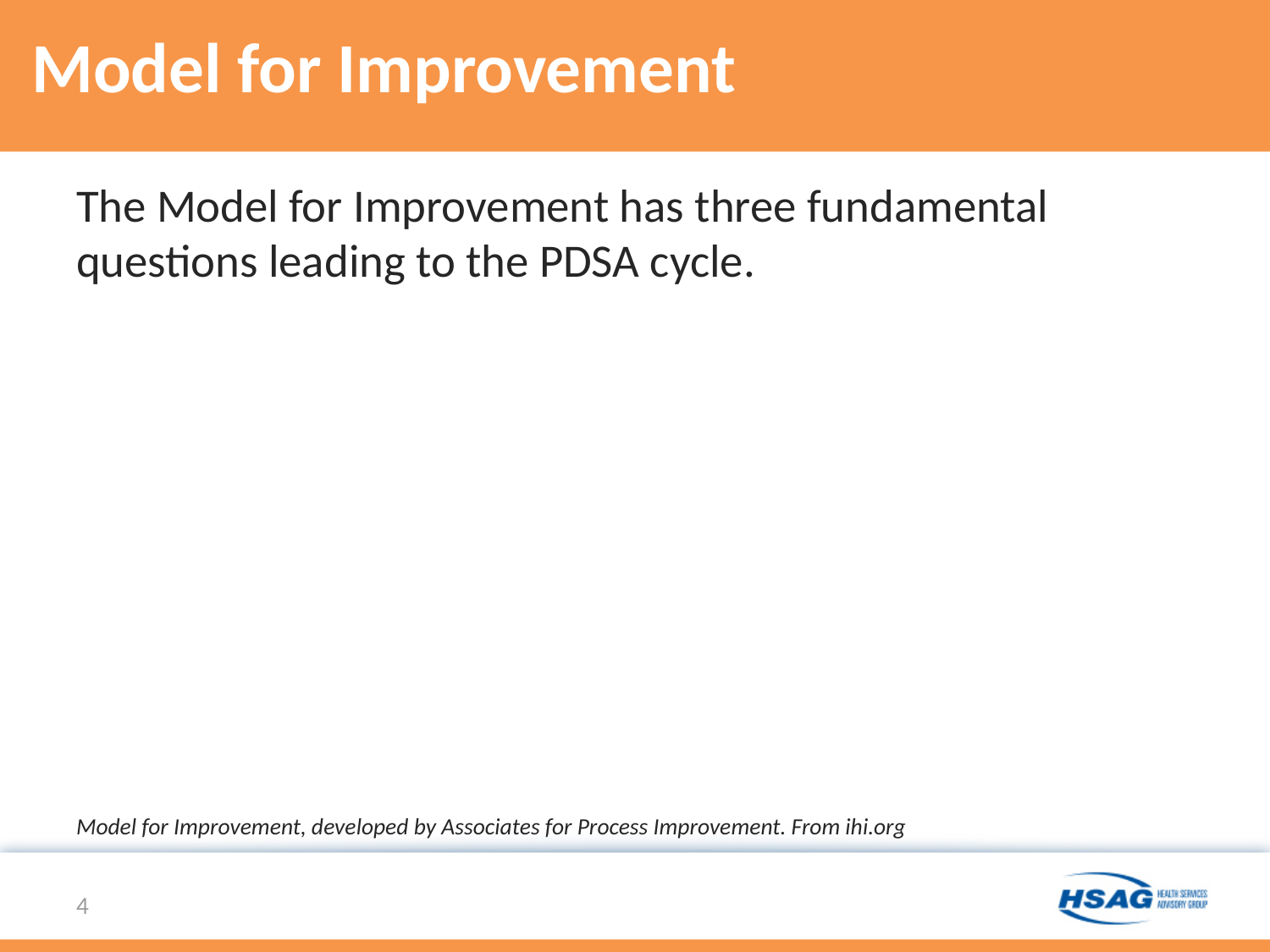

# Model for Improvement
The Model for Improvement has three fundamental questions leading to the PDSA cycle.

Model for Improvement, developed by Associates for Process Improvement. From ihi.org

4